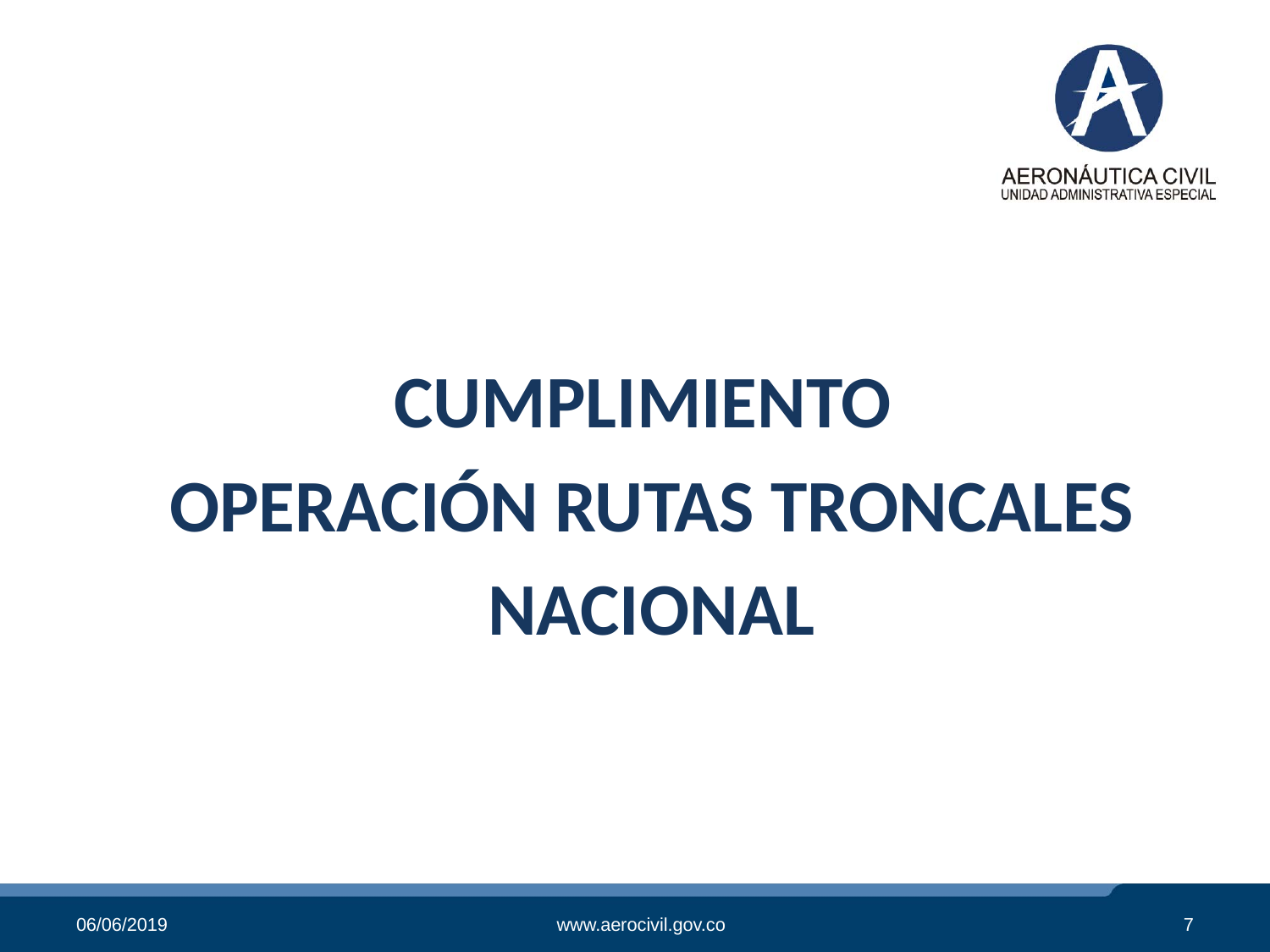

CUMPLIMIENTO
OPERACIÓN RUTAS TRONCALES
NACIONAL

06/06/2019
www.aerocivil.gov.co
7